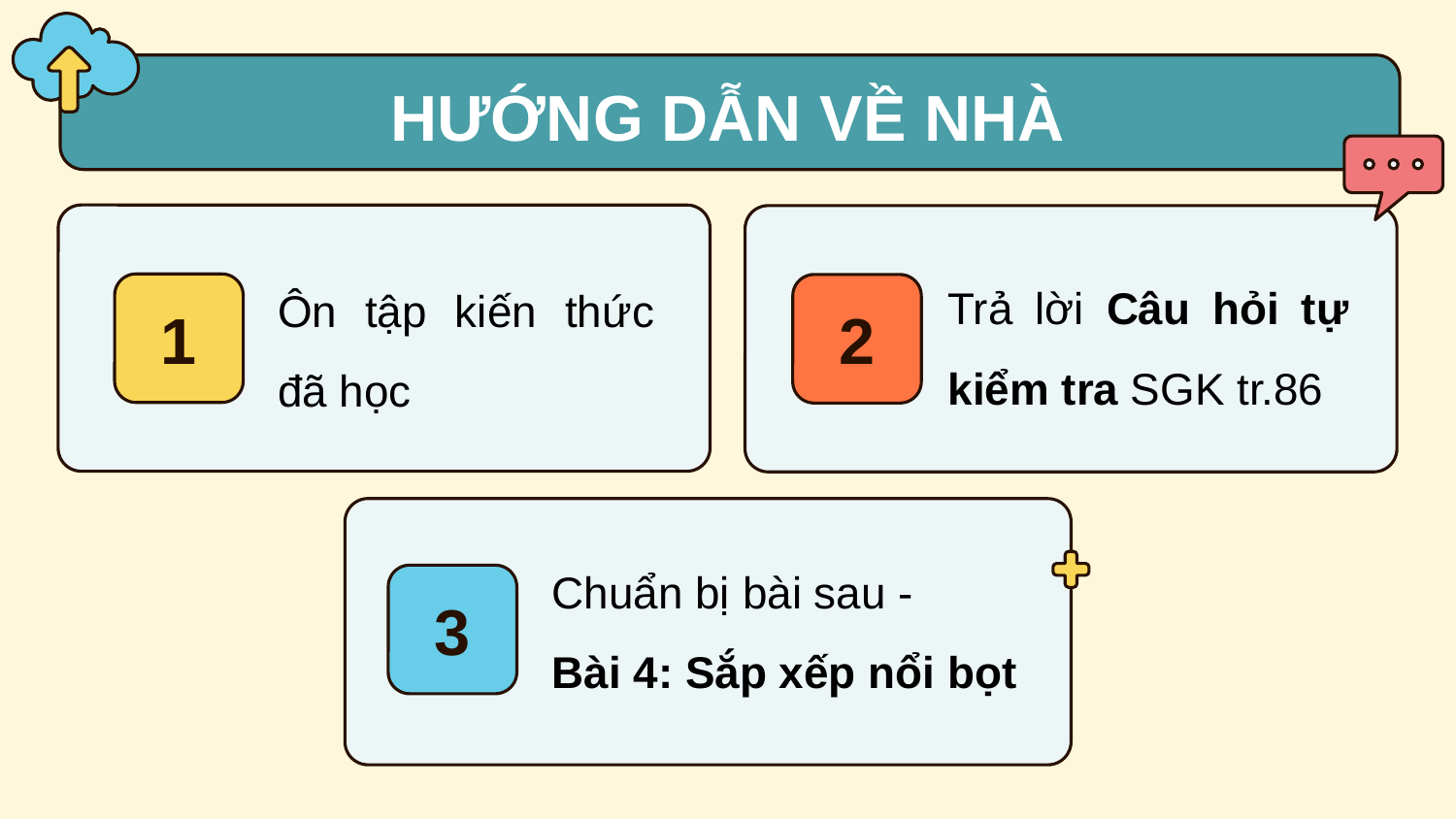

# HƯỚNG DẪN VỀ NHÀ

Trả lời Câu hỏi tự kiểm tra SGK tr.86
Ôn tập kiến thức đã học

1
2

Chuẩn bị bài sau -
Bài 4: Sắp xếp nổi bọt

3